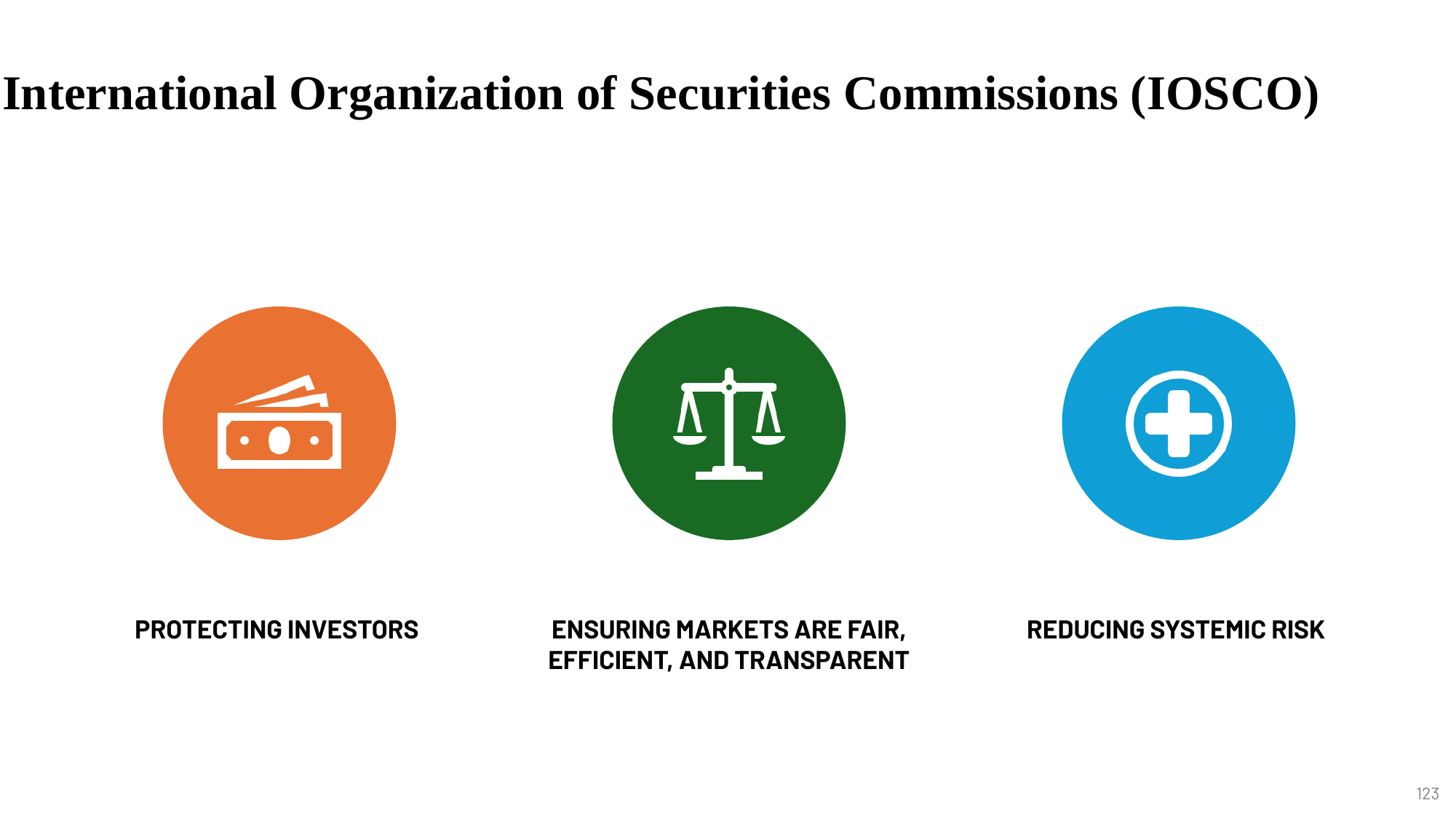

# International Organization of Securities Commissions (IOSCO)
Protecting investors
Ensuring markets are fair, efficient, and transparent
Reducing systemic risk
123